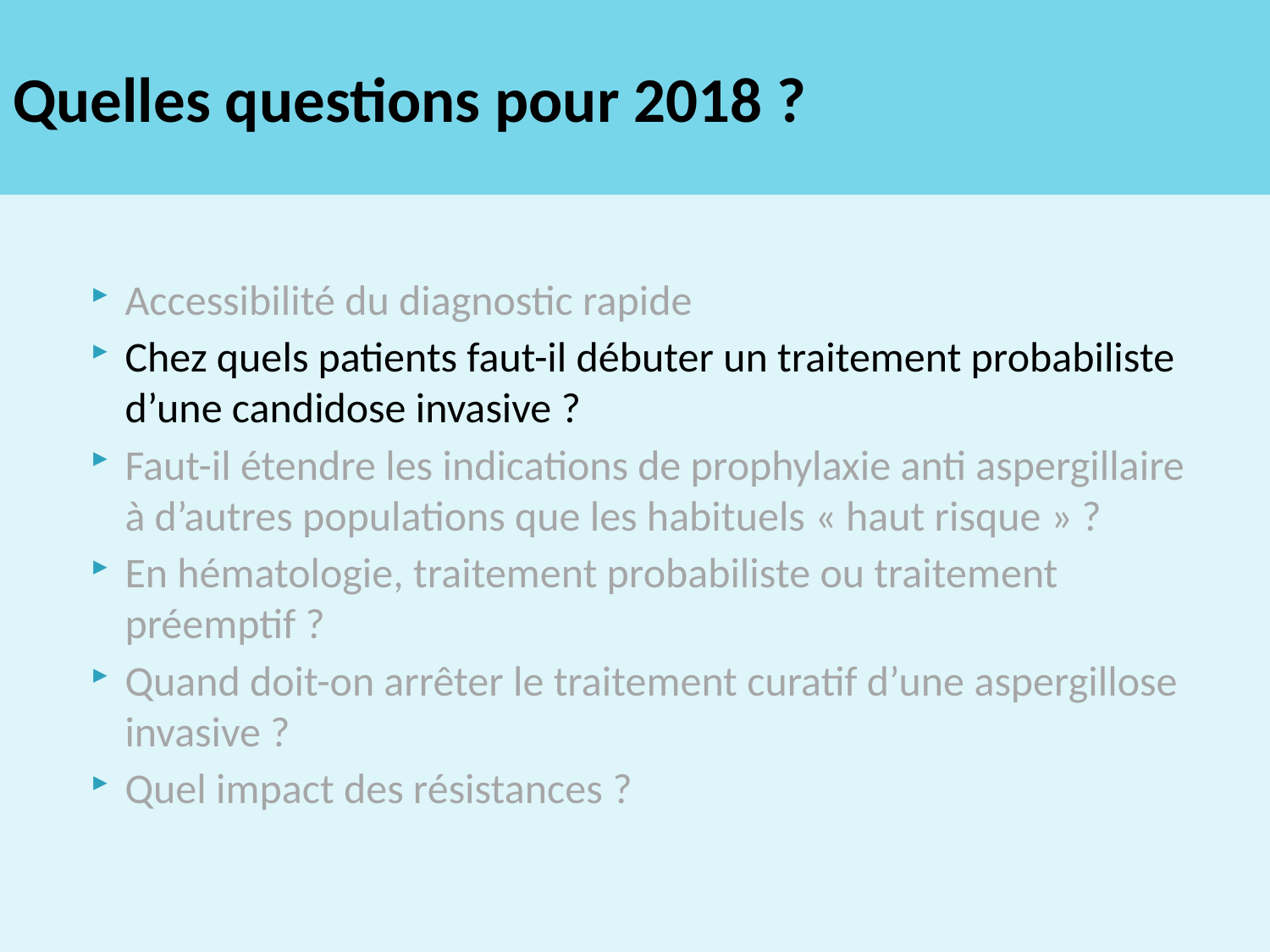

# Quelles questions pour 2018 ?
Accessibilité du diagnostic rapide
Chez quels patients faut-il débuter un traitement probabiliste d’une candidose invasive ?
Faut-il étendre les indications de prophylaxie anti aspergillaire à d’autres populations que les habituels « haut risque » ?
En hématologie, traitement probabiliste ou traitement préemptif ?
Quand doit-on arrêter le traitement curatif d’une aspergillose invasive ?
Quel impact des résistances ?